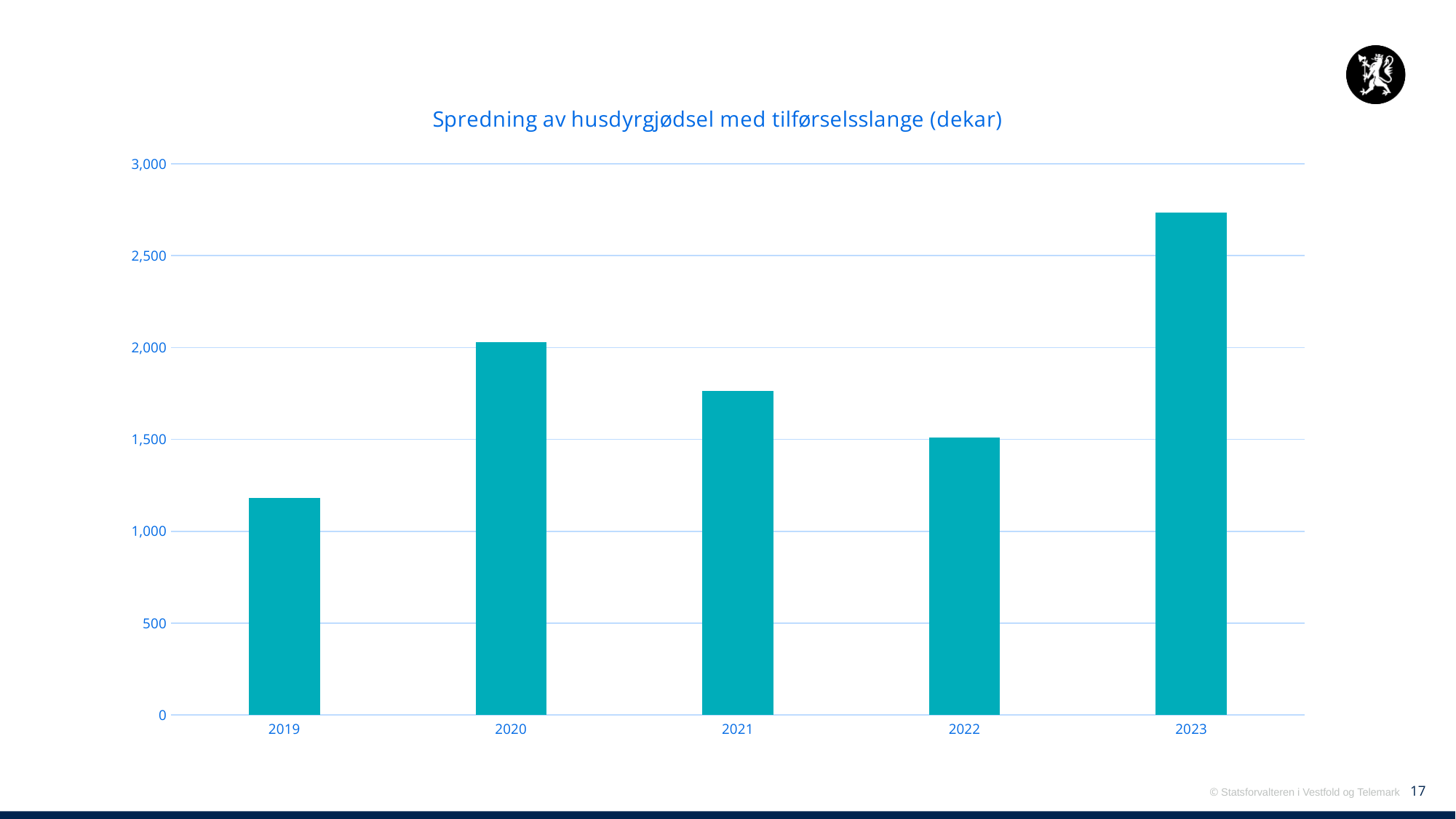

### Chart: Spredning av husdyrgjødsel med tilførselsslange (dekar)

| Category | Spredning av husdyrgjødsel med tilførselsslange |
|---|---|
| 2019 | 1180.0 |
| 2020 | 2028.0 |
| 2021 | 1764.0 |
| 2022 | 1510.0 |
| 2023 | 2734.0 |